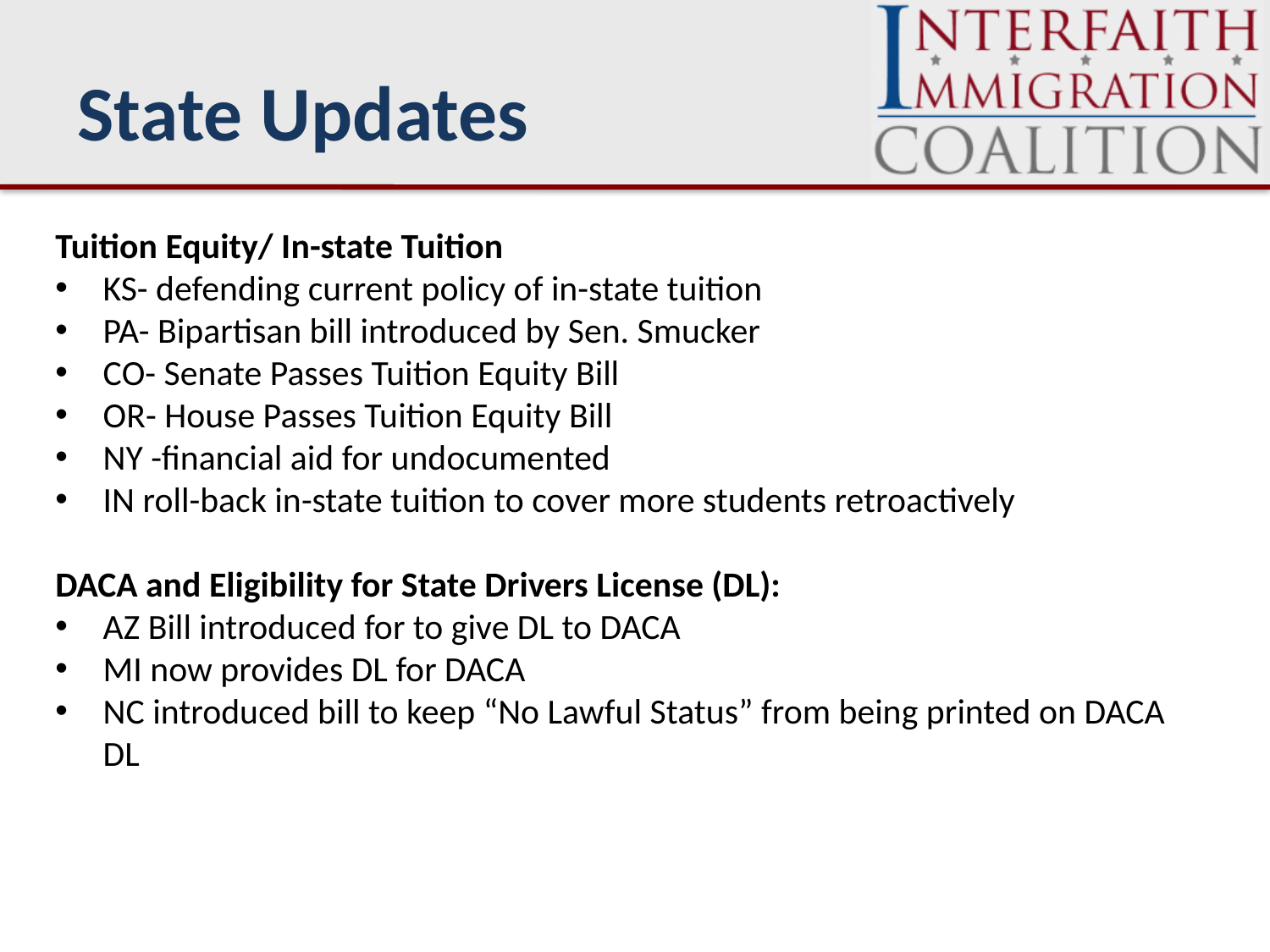

State Updates
Tuition Equity/ In-state Tuition
KS- defending current policy of in-state tuition
PA- Bipartisan bill introduced by Sen. Smucker
CO- Senate Passes Tuition Equity Bill
OR- House Passes Tuition Equity Bill
NY -financial aid for undocumented
IN roll-back in-state tuition to cover more students retroactively

DACA and Eligibility for State Drivers License (DL):
AZ Bill introduced for to give DL to DACA
MI now provides DL for DACA
NC introduced bill to keep “No Lawful Status” from being printed on DACA DL